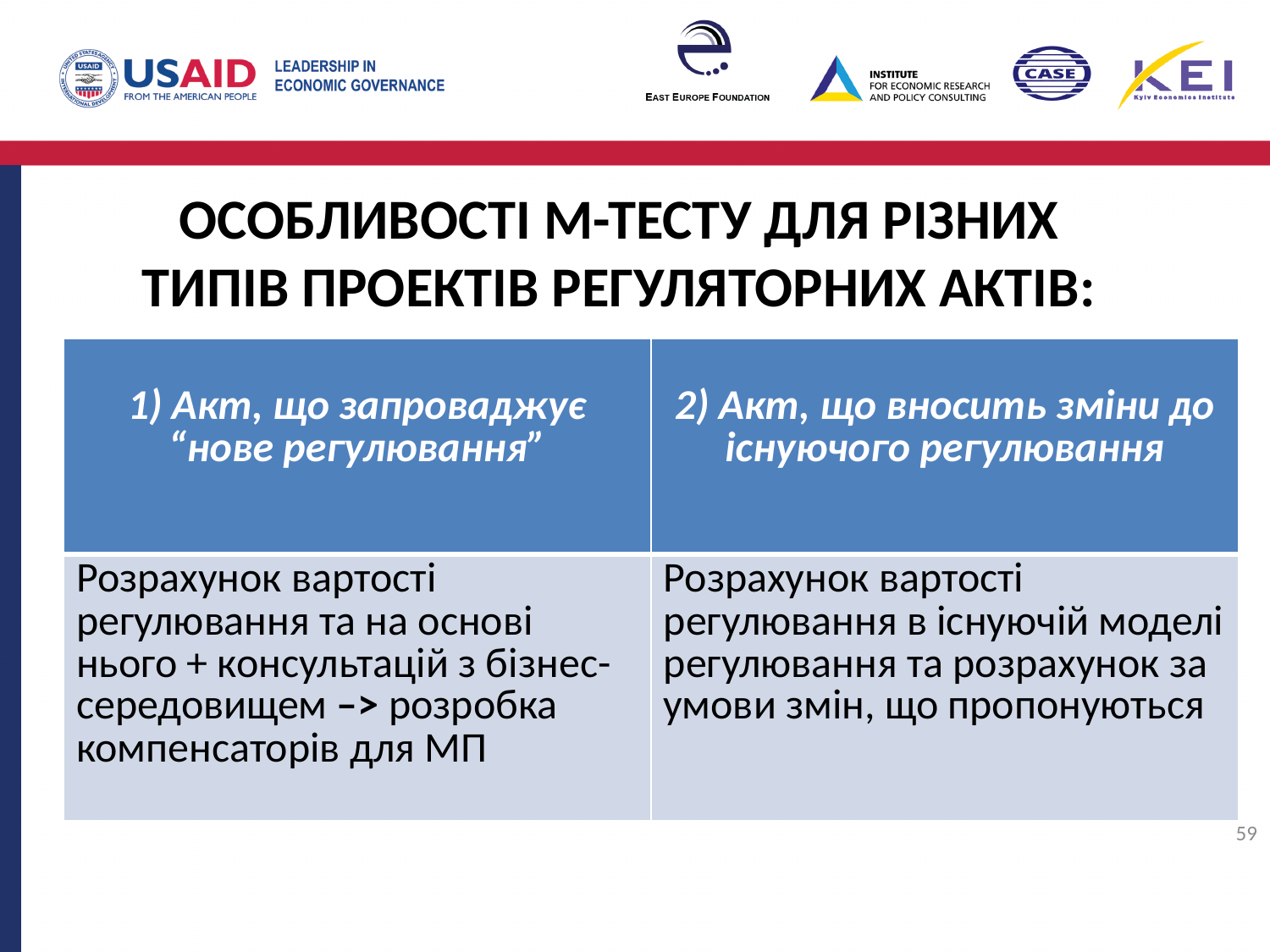

ОСОБЛИВОСТІ М-ТЕСТУ ДЛЯ РІЗНИХ ТИПІВ ПРОЕКТІВ РЕГУЛЯТОРНИХ АКТІВ:
| 1) Акт, що запроваджує “нове регулювання” | 2) Акт, що вносить зміни до існуючого регулювання |
| --- | --- |
| Розрахунок вартості регулювання та на основі нього + консультацій з бізнес-середовищем –> розробка компенсаторів для МП | Розрахунок вартості регулювання в існуючій моделі регулювання та розрахунок за умови змін, що пропонуються |
59